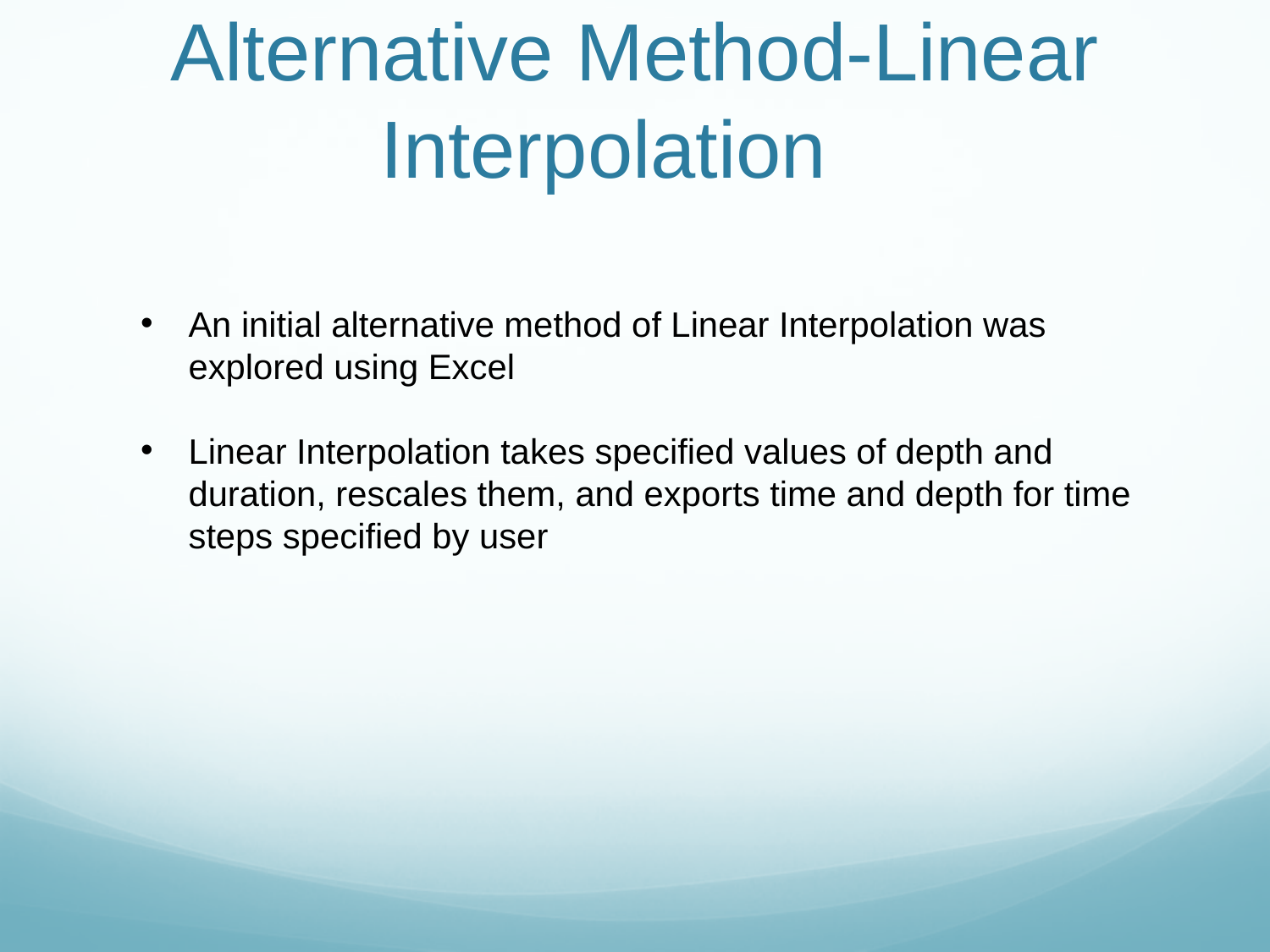

# Alternative Method-Linear Interpolation
An initial alternative method of Linear Interpolation was explored using Excel

Linear Interpolation takes specified values of depth and duration, rescales them, and exports time and depth for time steps specified by user